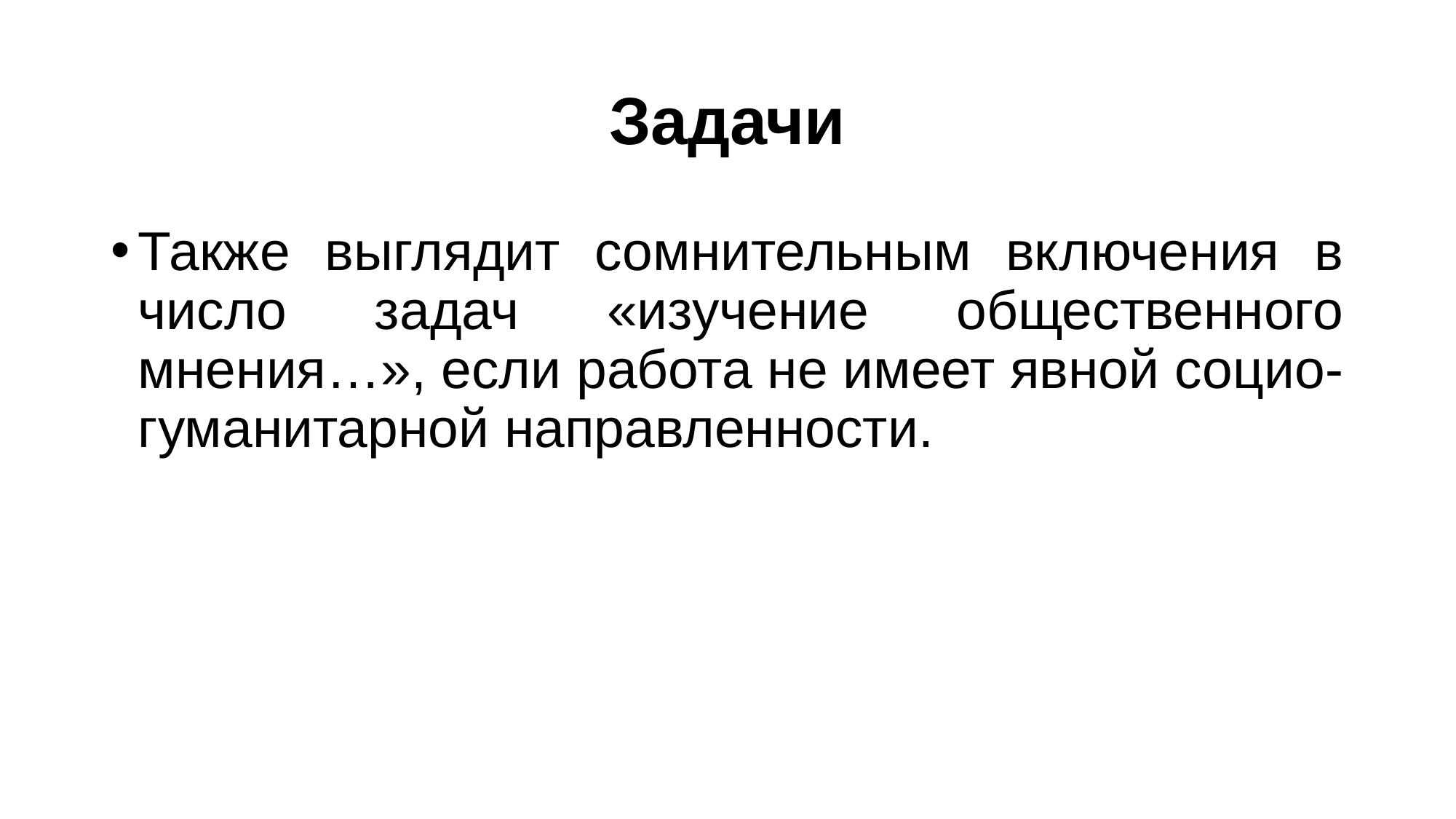

# Задачи
Также выглядит сомнительным включения в число задач «изучение общественного мнения…», если работа не имеет явной социо-гуманитарной направленности.